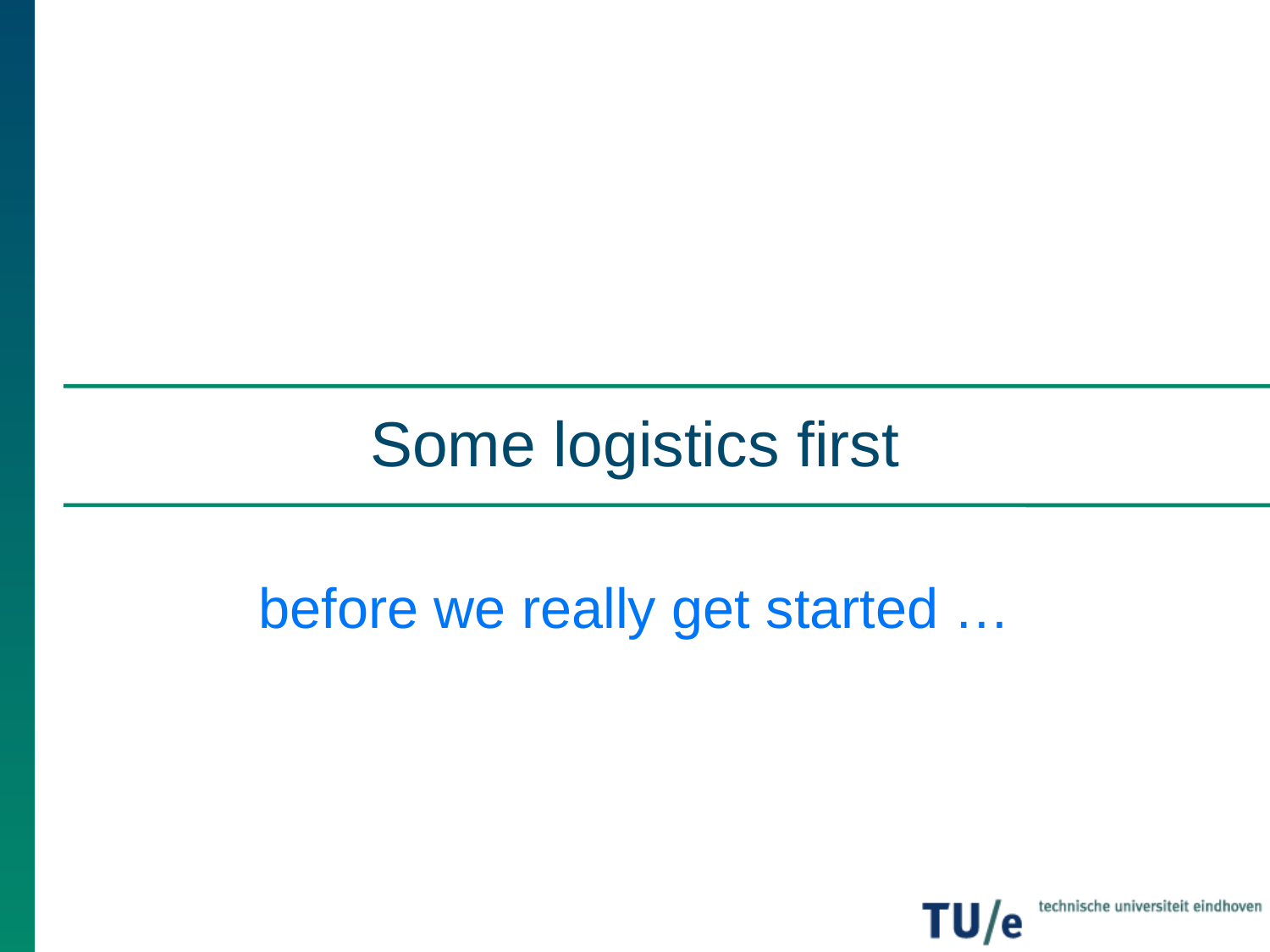

# Some logistics first

before we really get started …